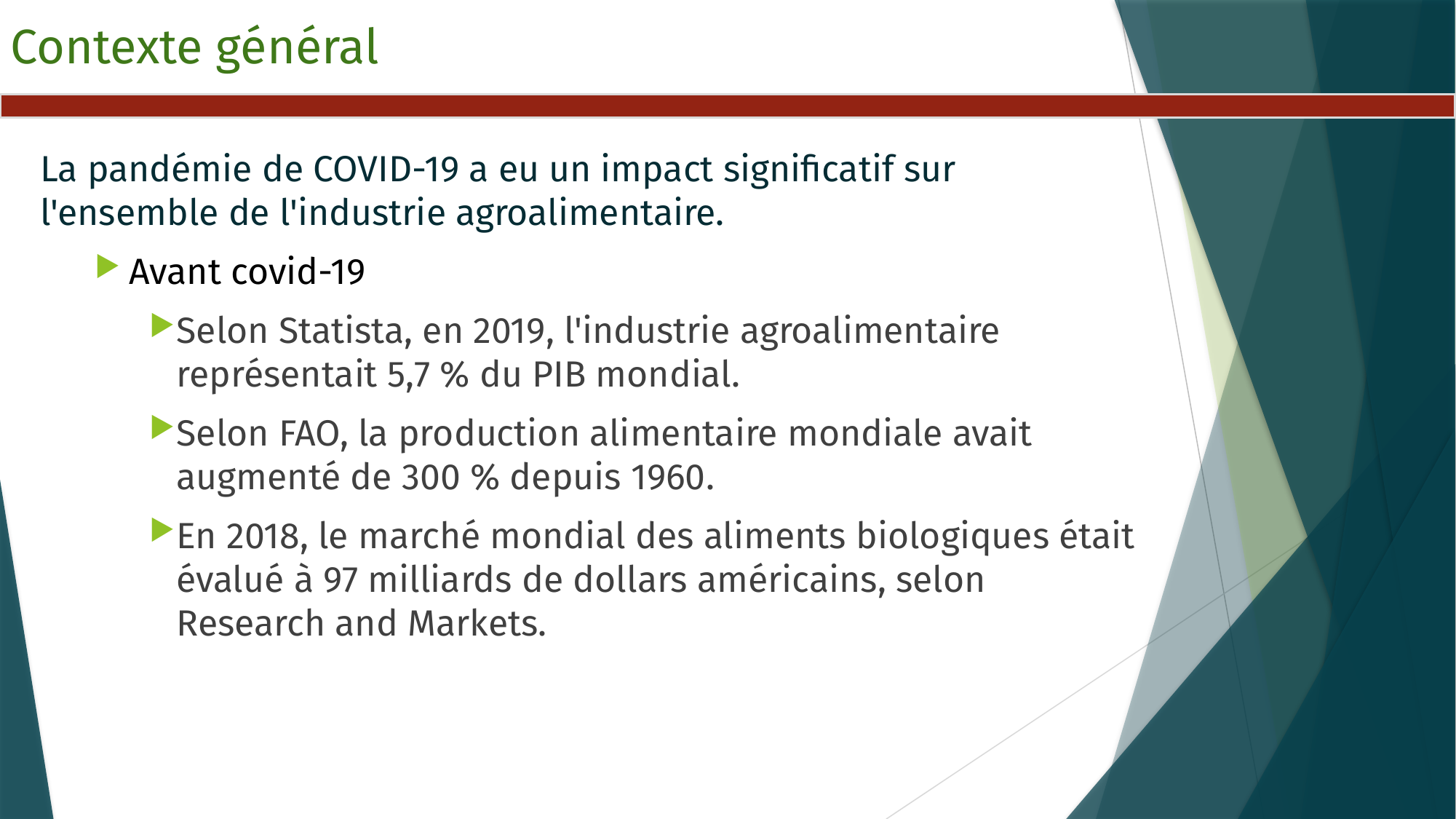

Contexte général

La pandémie de COVID-19 a eu un impact significatif sur l'ensemble de l'industrie agroalimentaire.
Avant covid-19
Selon Statista, en 2019, l'industrie agroalimentaire représentait 5,7 % du PIB mondial.
Selon FAO, la production alimentaire mondiale avait augmenté de 300 % depuis 1960.
En 2018, le marché mondial des aliments biologiques était évalué à 97 milliards de dollars américains, selon Research and Markets.